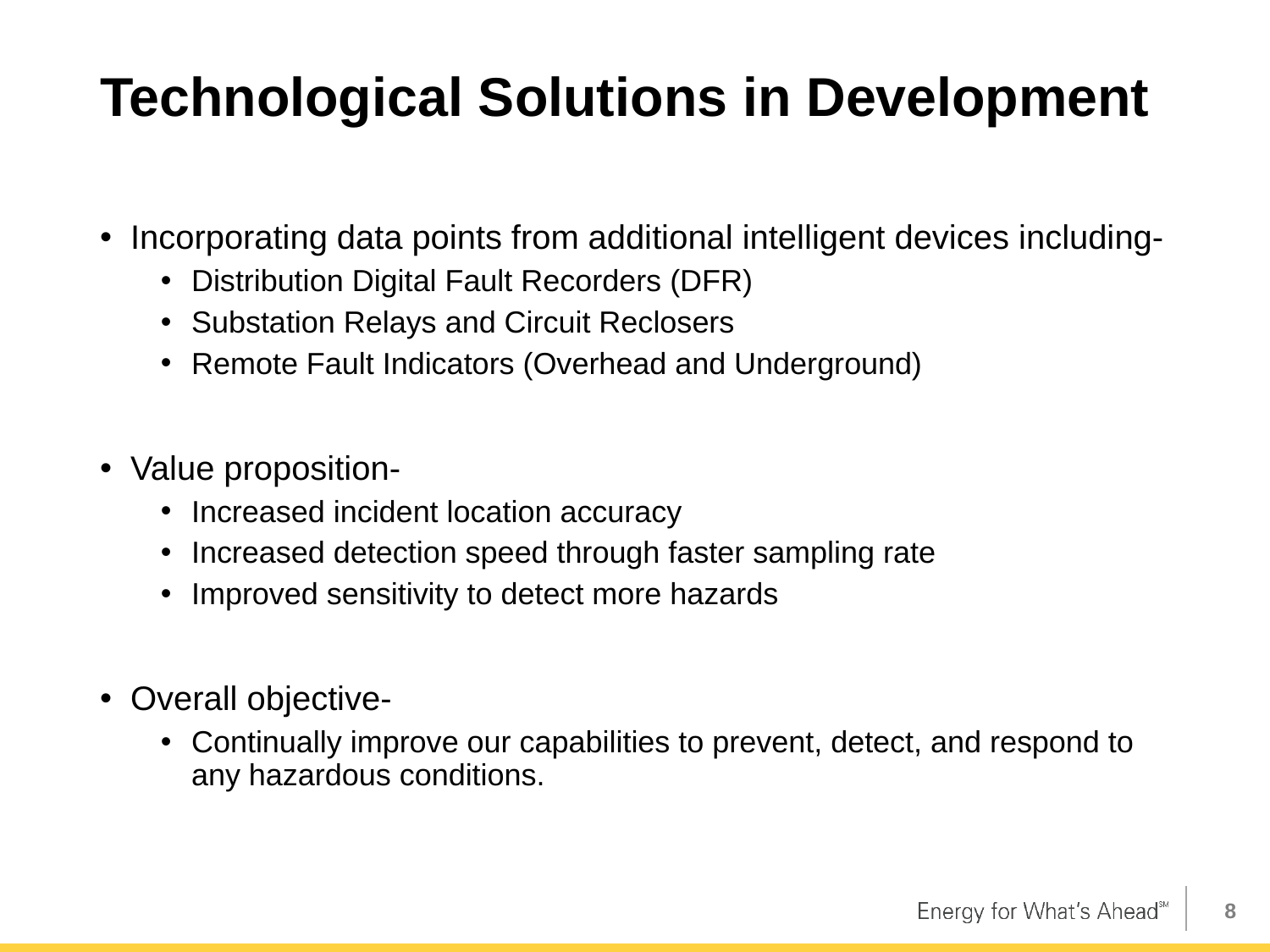

# Technological Solutions in Development
Incorporating data points from additional intelligent devices including-
Distribution Digital Fault Recorders (DFR)
Substation Relays and Circuit Reclosers
Remote Fault Indicators (Overhead and Underground)

Value proposition-
Increased incident location accuracy
Increased detection speed through faster sampling rate
Improved sensitivity to detect more hazards

Overall objective-
Continually improve our capabilities to prevent, detect, and respond to any hazardous conditions.

8